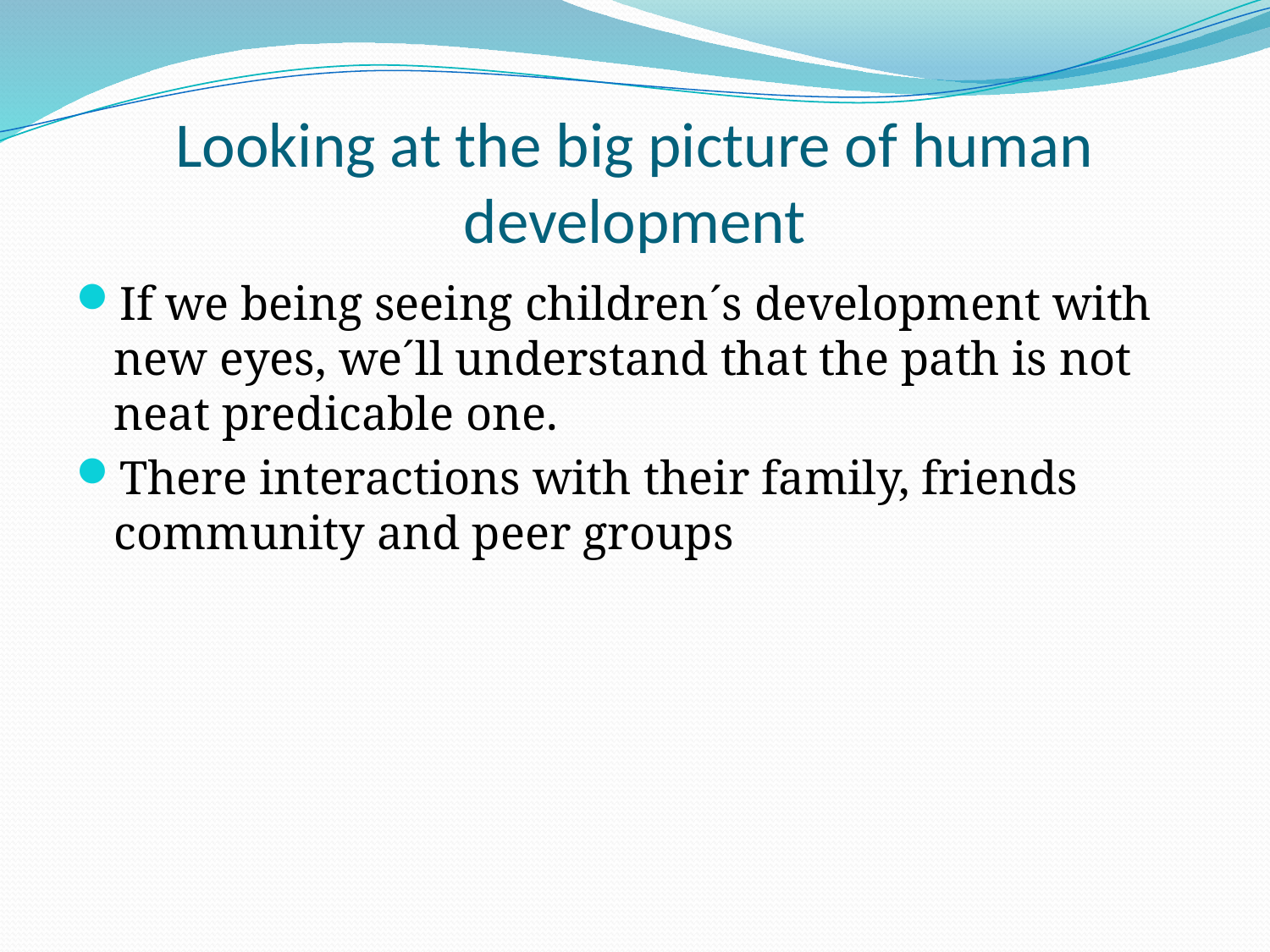

# Looking at the big picture of human development
If we being seeing children´s development with new eyes, we´ll understand that the path is not neat predicable one.
There interactions with their family, friends community and peer groups